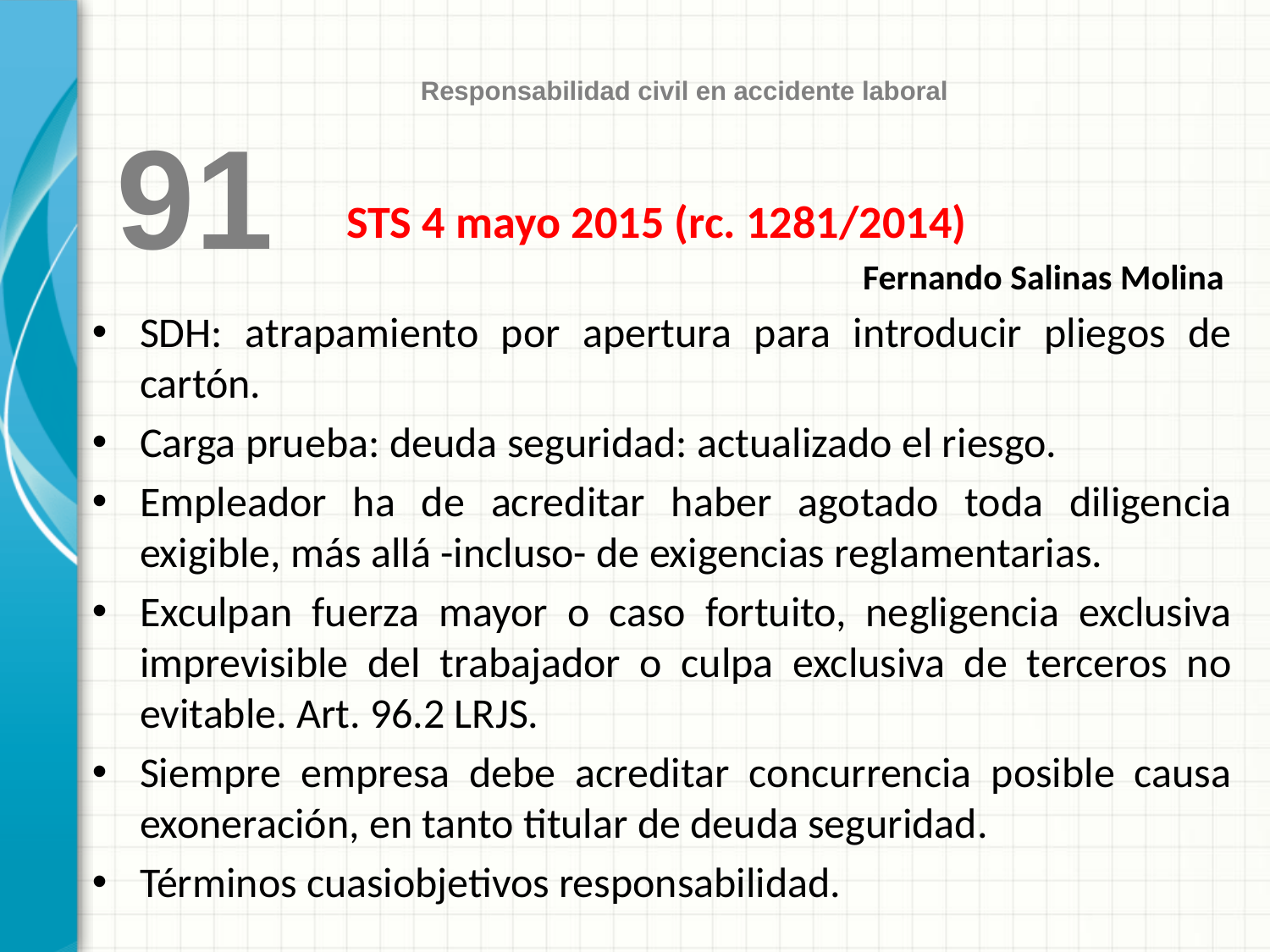

Responsabilidad civil en accidente laboral
 91
STS 4 mayo 2015 (rc. 1281/2014)
Fernando Salinas Molina
SDH: atrapamiento por apertura para introducir pliegos de cartón.
Carga prueba: deuda seguridad: actualizado el riesgo.
Empleador ha de acreditar haber agotado toda diligencia exigible, más allá -incluso- de exigencias reglamentarias.
Exculpan fuerza mayor o caso fortuito, negligencia exclusiva imprevisible del trabajador o culpa exclusiva de terceros no evitable. Art. 96.2 LRJS.
Siempre empresa debe acreditar concurrencia posible causa exoneración, en tanto titular de deuda seguridad.
Términos cuasiobjetivos responsabilidad.